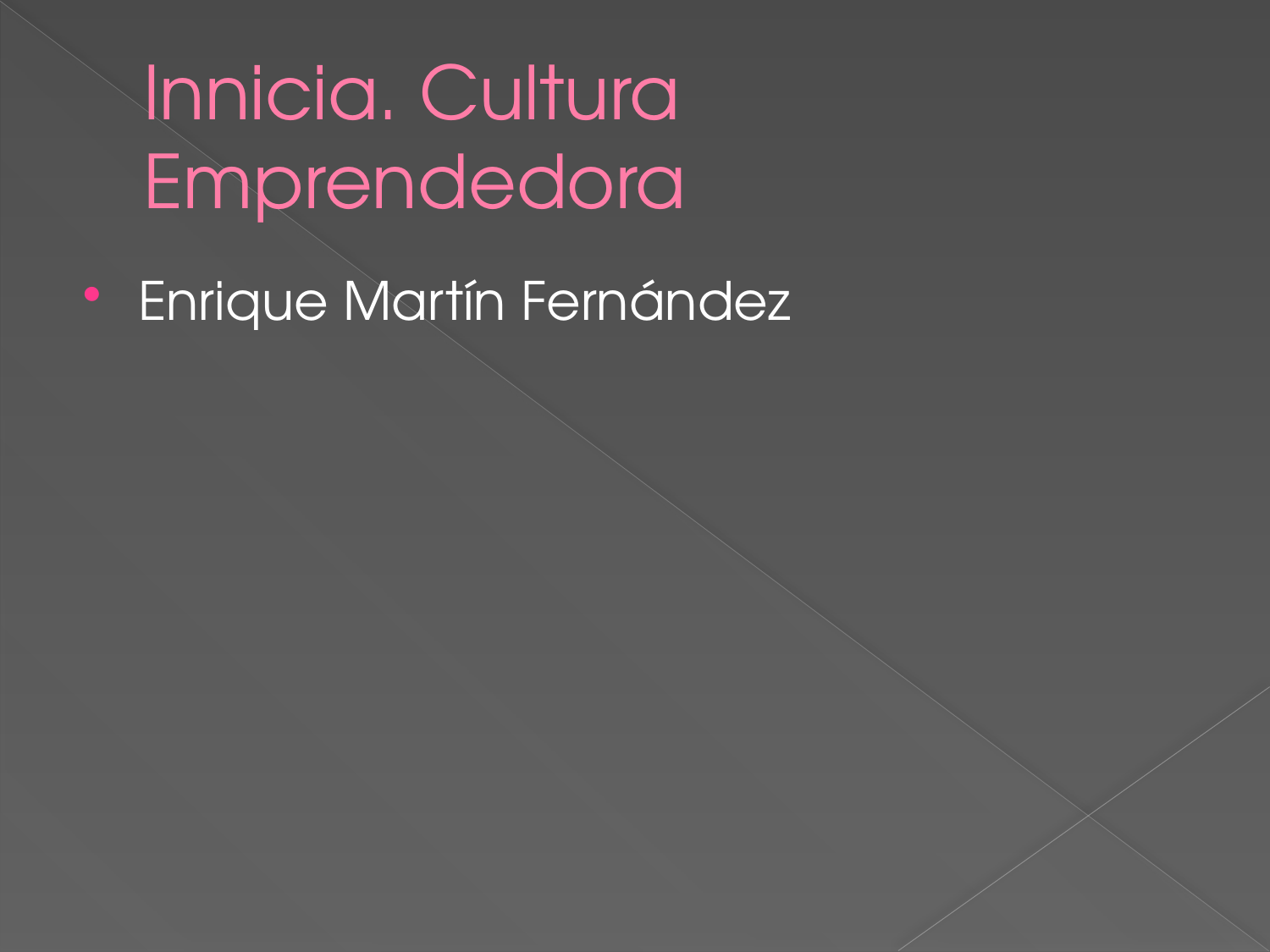

# Innicia. Cultura Emprendedora
Enrique Martín Fernández